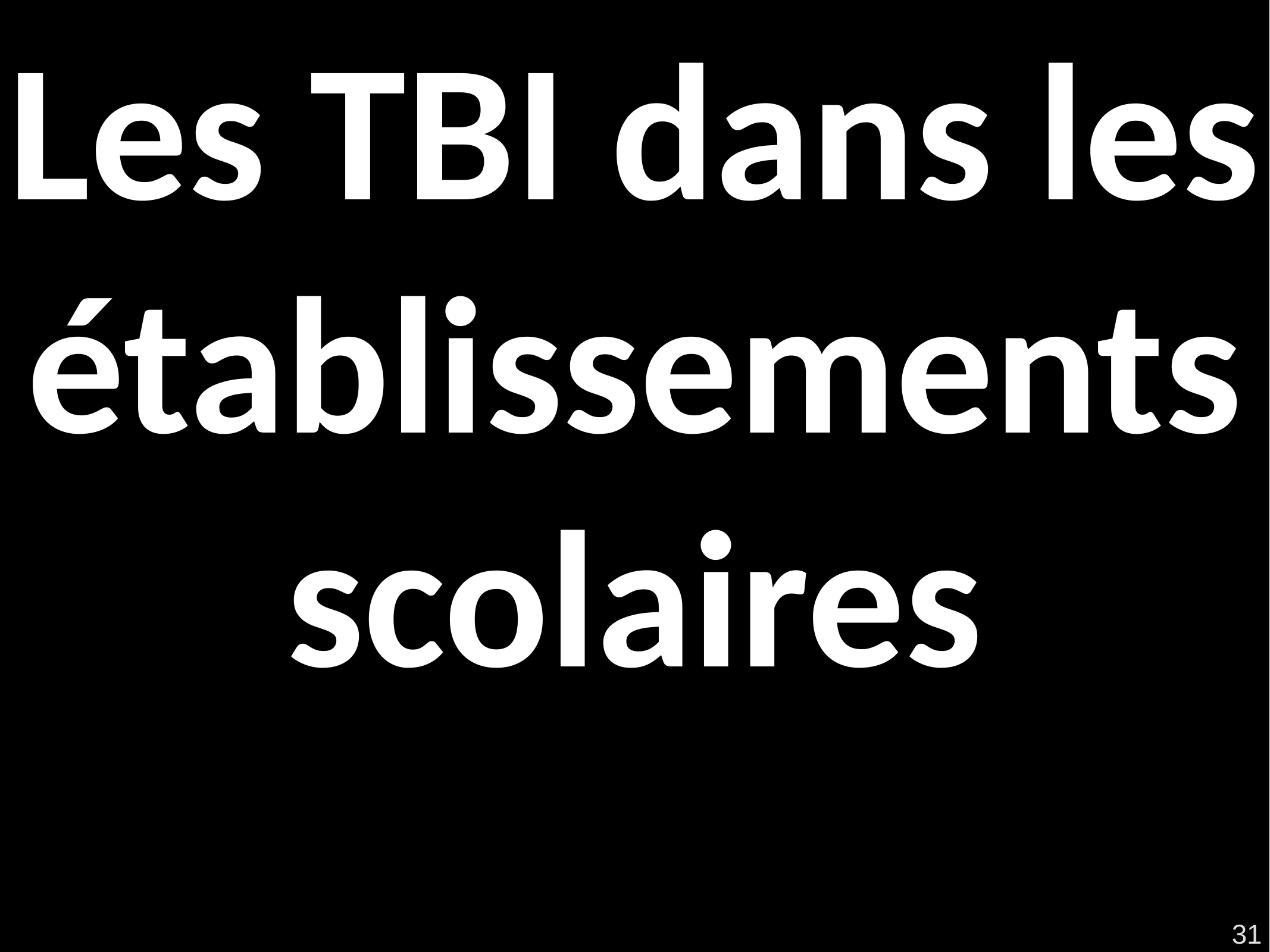

# Les TBI dans les établissements scolaires
31